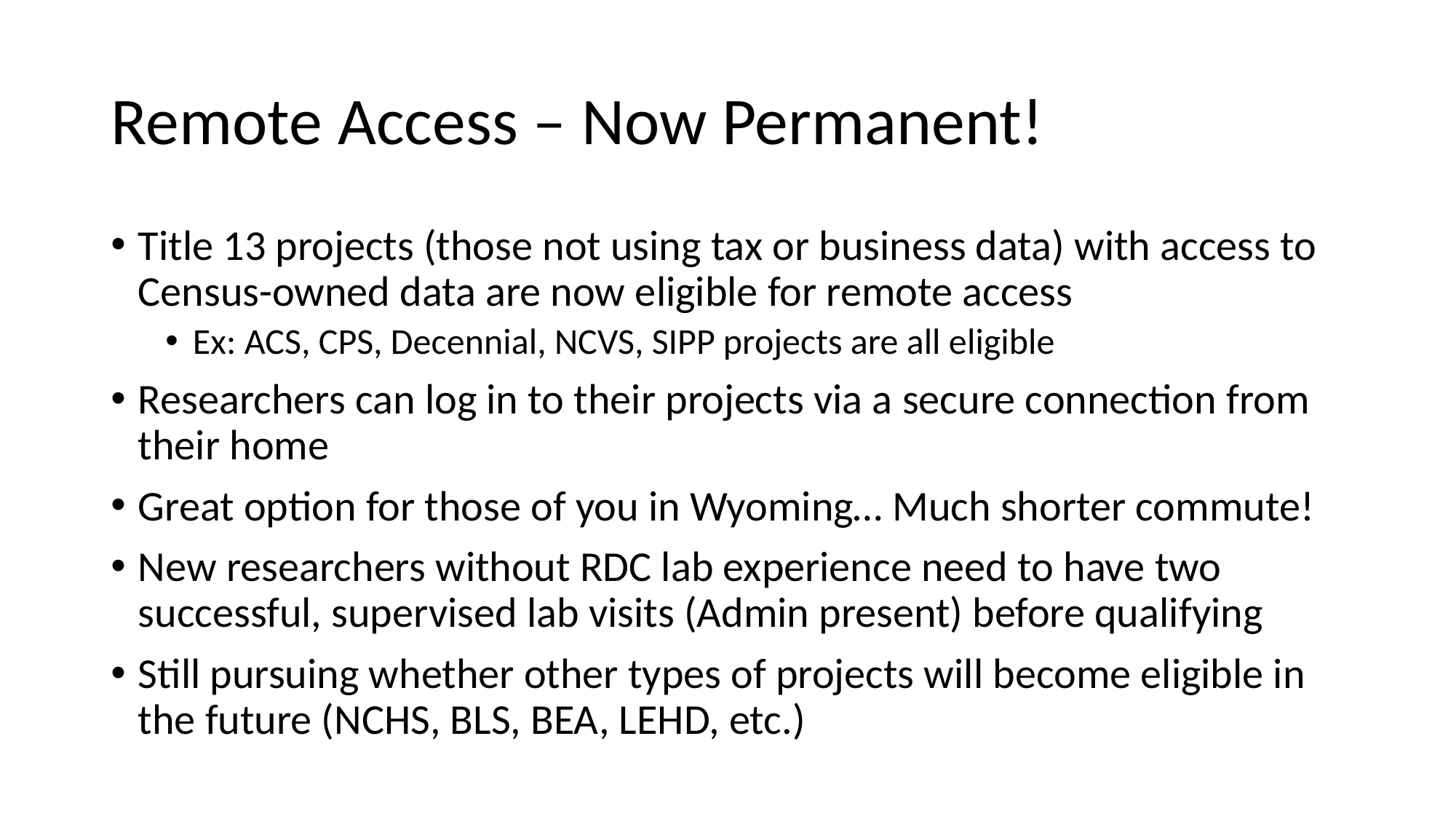

# Remote Access – Now Permanent!
Title 13 projects (those not using tax or business data) with access to Census-owned data are now eligible for remote access
Ex: ACS, CPS, Decennial, NCVS, SIPP projects are all eligible
Researchers can log in to their projects via a secure connection from their home
Great option for those of you in Wyoming… Much shorter commute!
New researchers without RDC lab experience need to have two successful, supervised lab visits (Admin present) before qualifying
Still pursuing whether other types of projects will become eligible in the future (NCHS, BLS, BEA, LEHD, etc.)